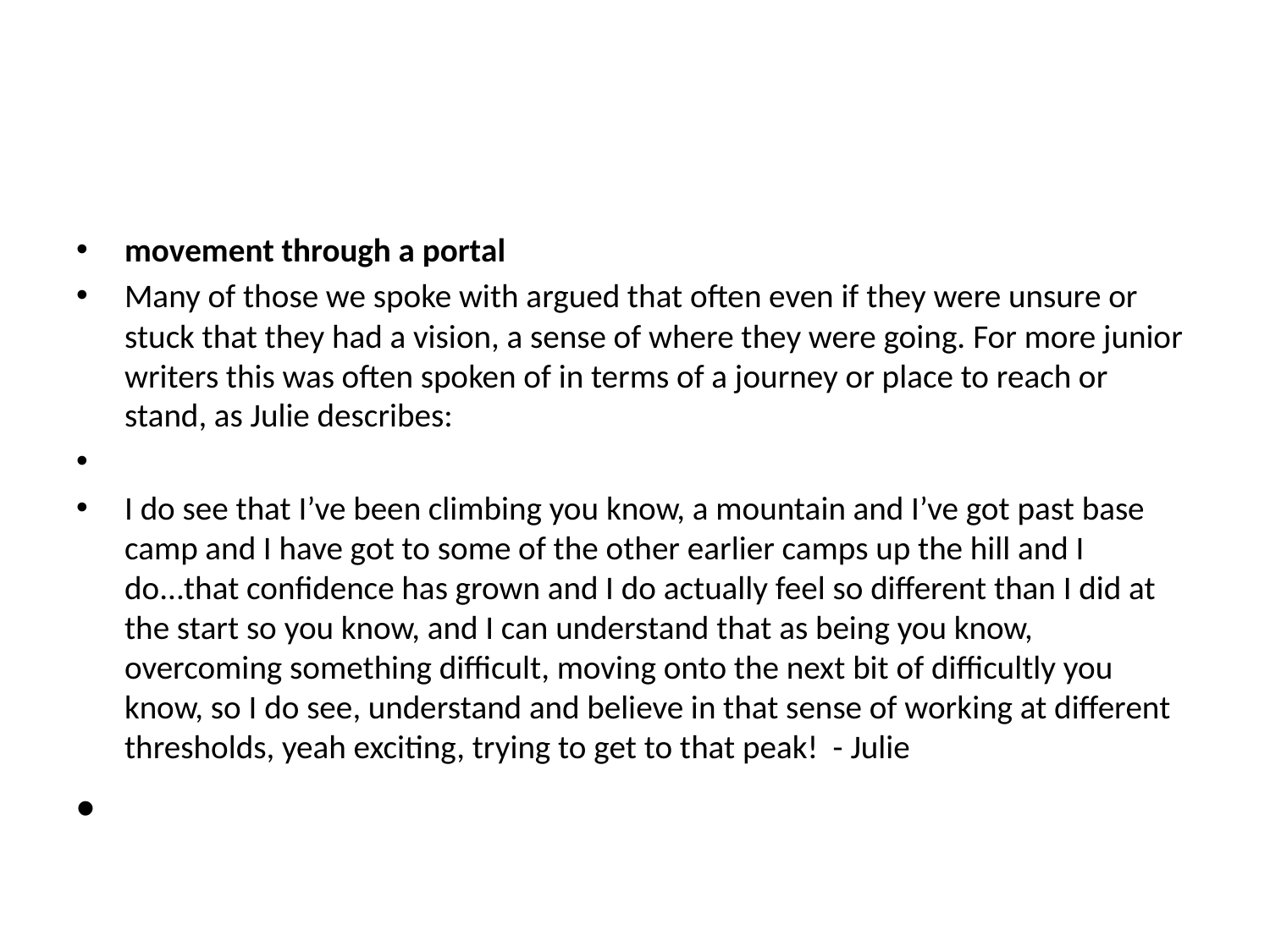

#
movement through a portal
Many of those we spoke with argued that often even if they were unsure or stuck that they had a vision, a sense of where they were going. For more junior writers this was often spoken of in terms of a journey or place to reach or stand, as Julie describes:

I do see that I’ve been climbing you know, a mountain and I’ve got past base camp and I have got to some of the other earlier camps up the hill and I do...that confidence has grown and I do actually feel so different than I did at the start so you know, and I can understand that as being you know, overcoming something difficult, moving onto the next bit of difficultly you know, so I do see, understand and believe in that sense of working at different thresholds, yeah exciting, trying to get to that peak!  - Julie